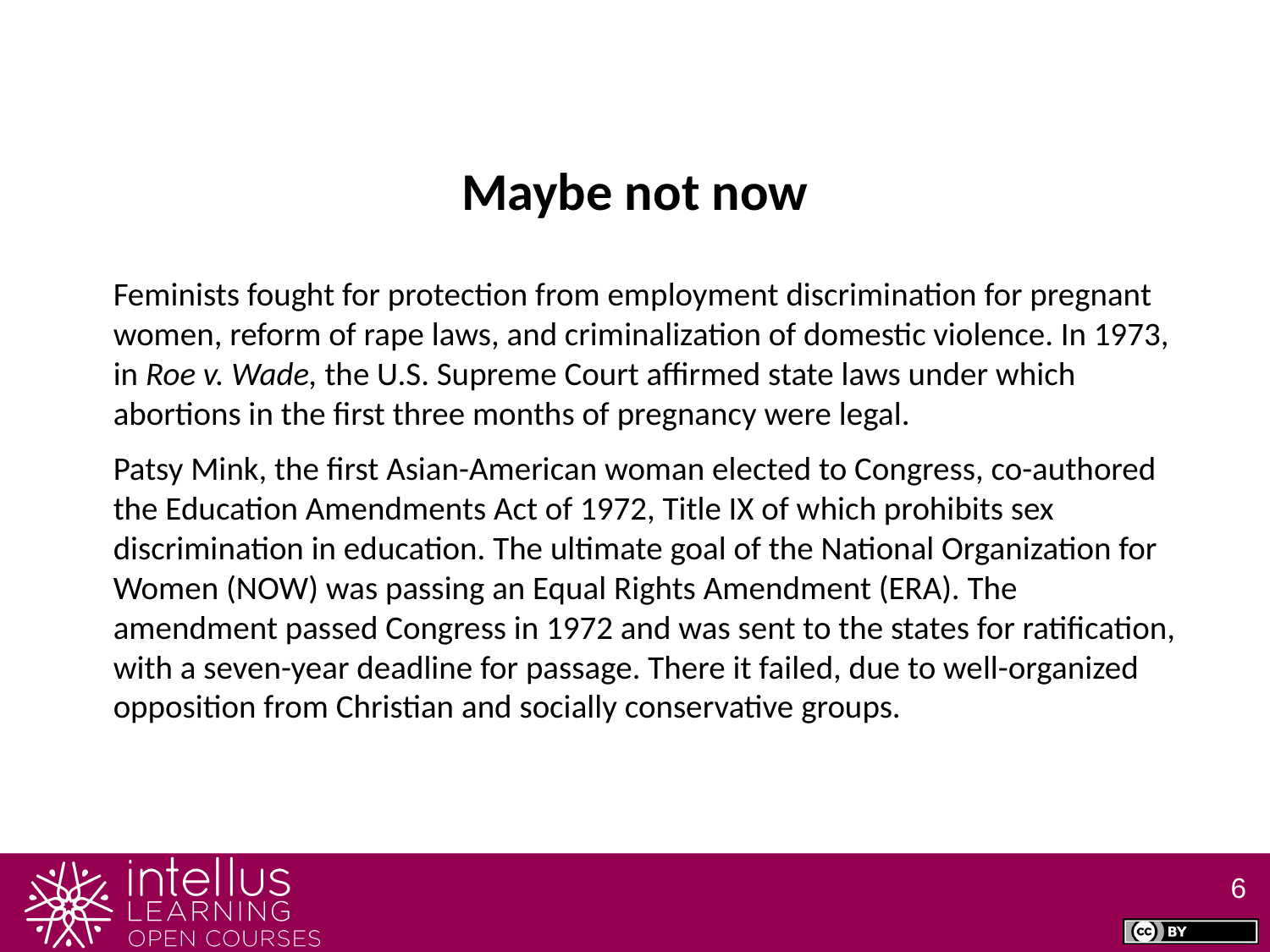

Maybe not now
Feminists fought for protection from employment discrimination for pregnant women, reform of rape laws, and criminalization of domestic violence. In 1973, in Roe v. Wade, the U.S. Supreme Court affirmed state laws under which abortions in the first three months of pregnancy were legal.
Patsy Mink, the first Asian-American woman elected to Congress, co-authored the Education Amendments Act of 1972, Title IX of which prohibits sex discrimination in education. The ultimate goal of the National Organization for Women (NOW) was passing an Equal Rights Amendment (ERA). The amendment passed Congress in 1972 and was sent to the states for ratification, with a seven-year deadline for passage. There it failed, due to well-organized opposition from Christian and socially conservative groups.

6